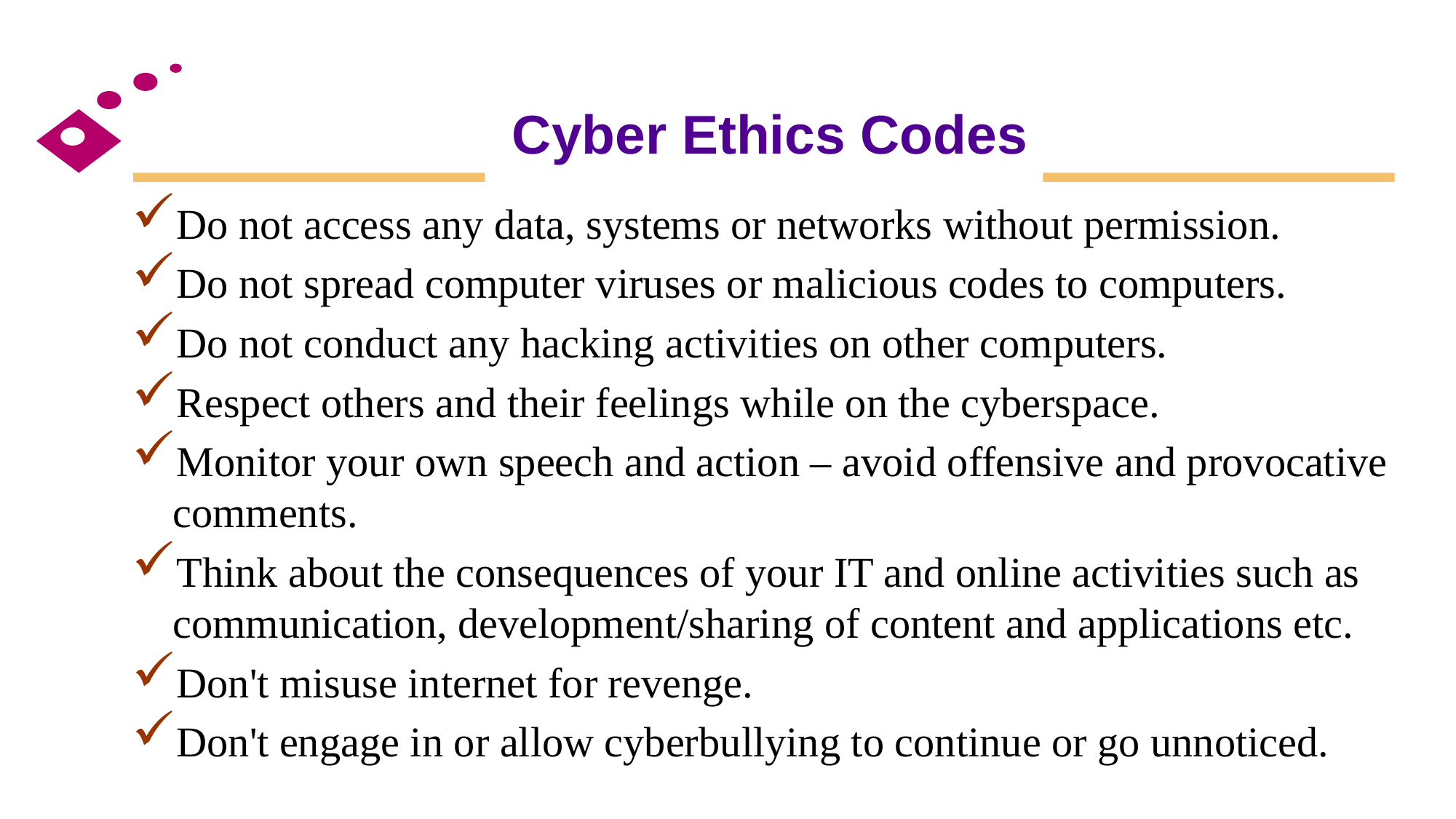

# Cyber Ethics Codes
Do not access any data, systems or networks without permission.
Do not spread computer viruses or malicious codes to computers.
Do not conduct any hacking activities on other computers.
Respect others and their feelings while on the cyberspace.
Monitor your own speech and action – avoid offensive and provocative comments.
Think about the consequences of your IT and online activities such as communication, development/sharing of content and applications etc.
Don't misuse internet for revenge.
Don't engage in or allow cyberbullying to continue or go unnoticed.